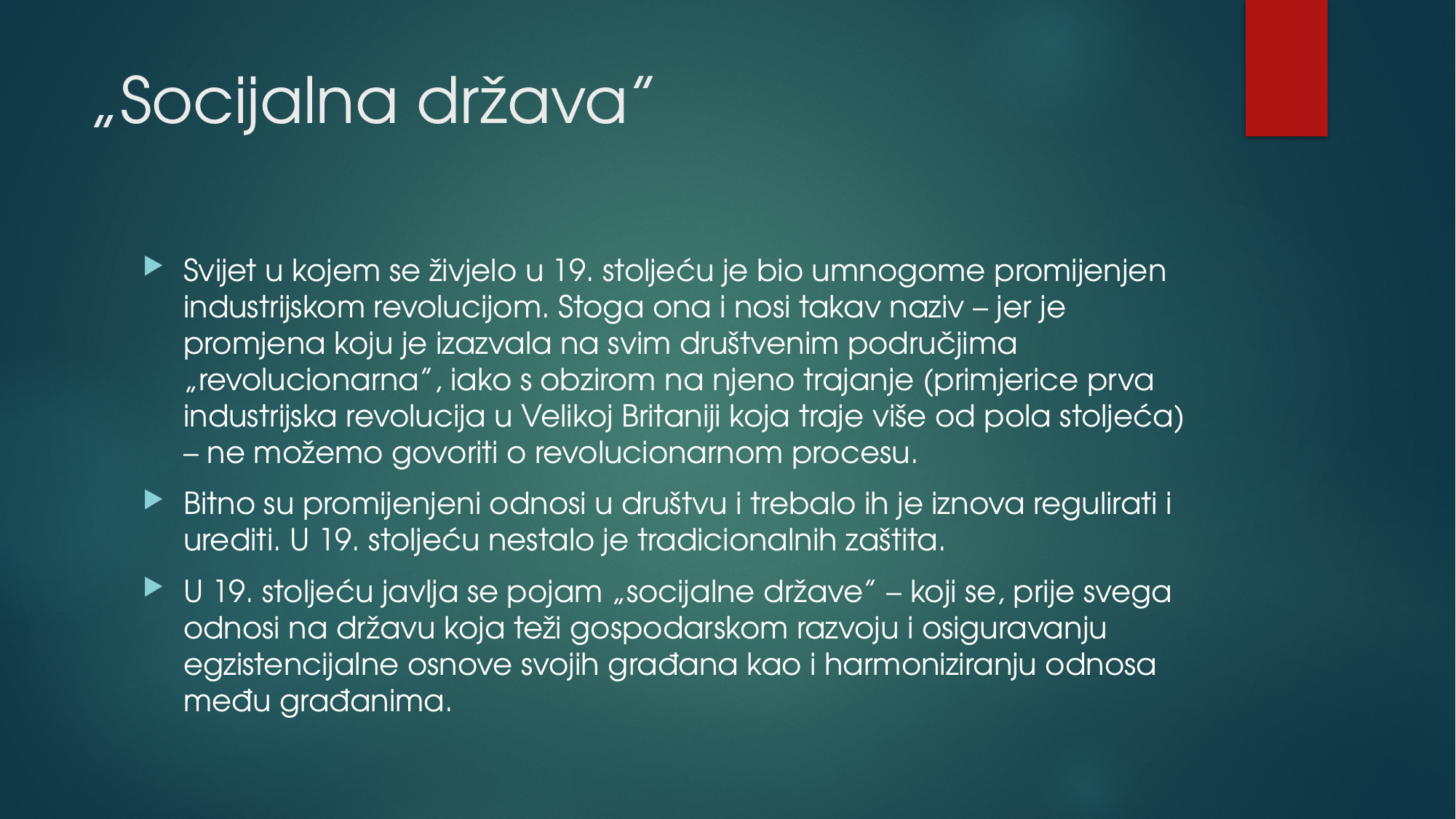

# „Socijalna država”
Svijet u kojem se živjelo u 19. stoljeću je bio umnogome promijenjen industrijskom revolucijom. Stoga ona i nosi takav naziv – jer je promjena koju je izazvala na svim društvenim područjima „revolucionarna”, iako s obzirom na njeno trajanje (primjerice prva industrijska revolucija u Velikoj Britaniji koja traje više od pola stoljeća) – ne možemo govoriti o revolucionarnom procesu.
Bitno su promijenjeni odnosi u društvu i trebalo ih je iznova regulirati i urediti. U 19. stoljeću nestalo je tradicionalnih zaštita.
U 19. stoljeću javlja se pojam „socijalne države” – koji se, prije svega odnosi na državu koja teži gospodarskom razvoju i osiguravanju egzistencijalne osnove svojih građana kao i harmoniziranju odnosa među građanima.